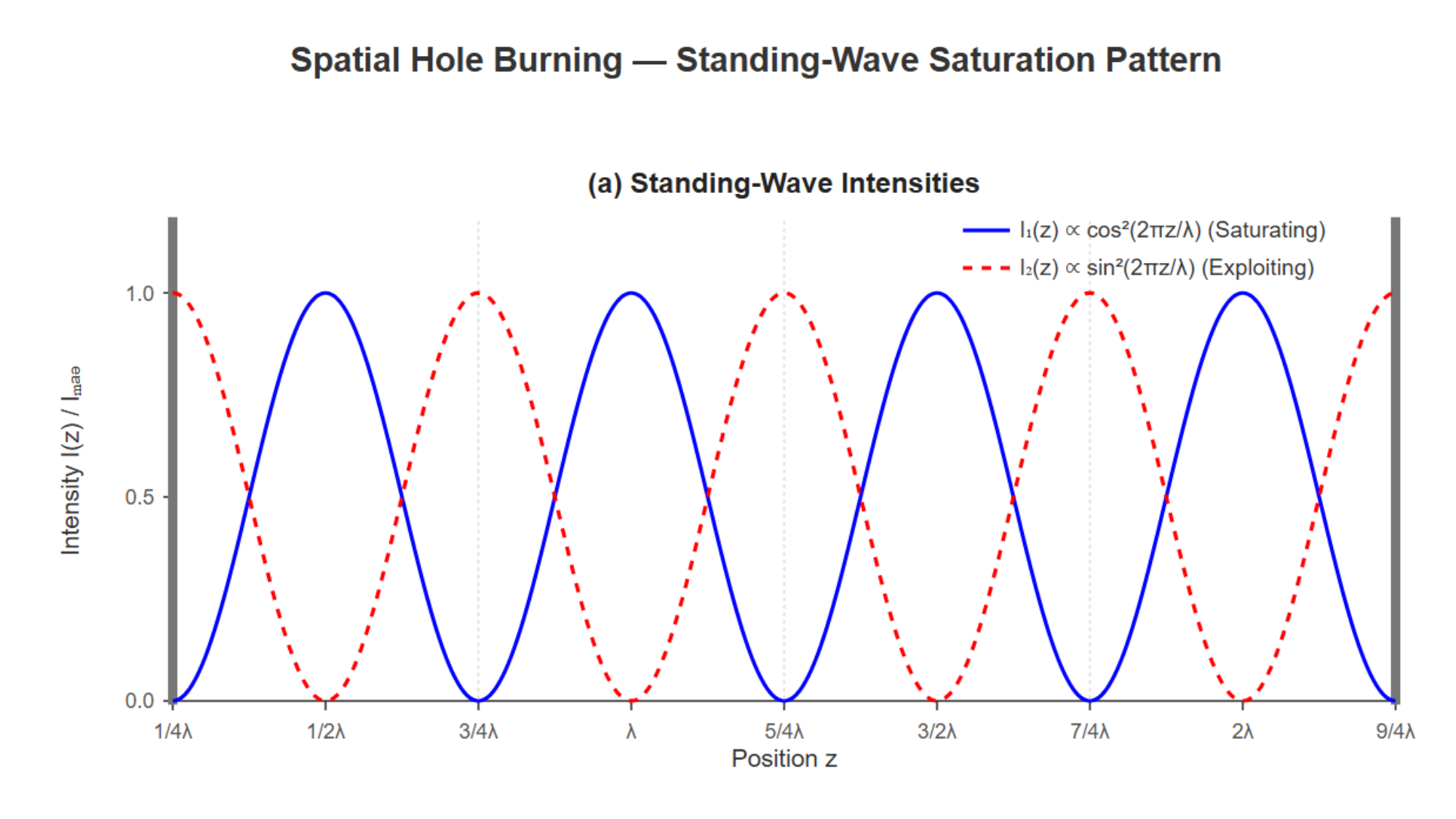

[IMAGE REQUIRED: (a) Two standing-wave patterns offset by 𝜆/4; (b) corresponding inversion profile with periodic troughs (holes).]
---

Prepared by Dist. Prof. Dr. M.A. Gondal for Phys 608 Laser Spectroscopy course in KFUPM (Term 251)